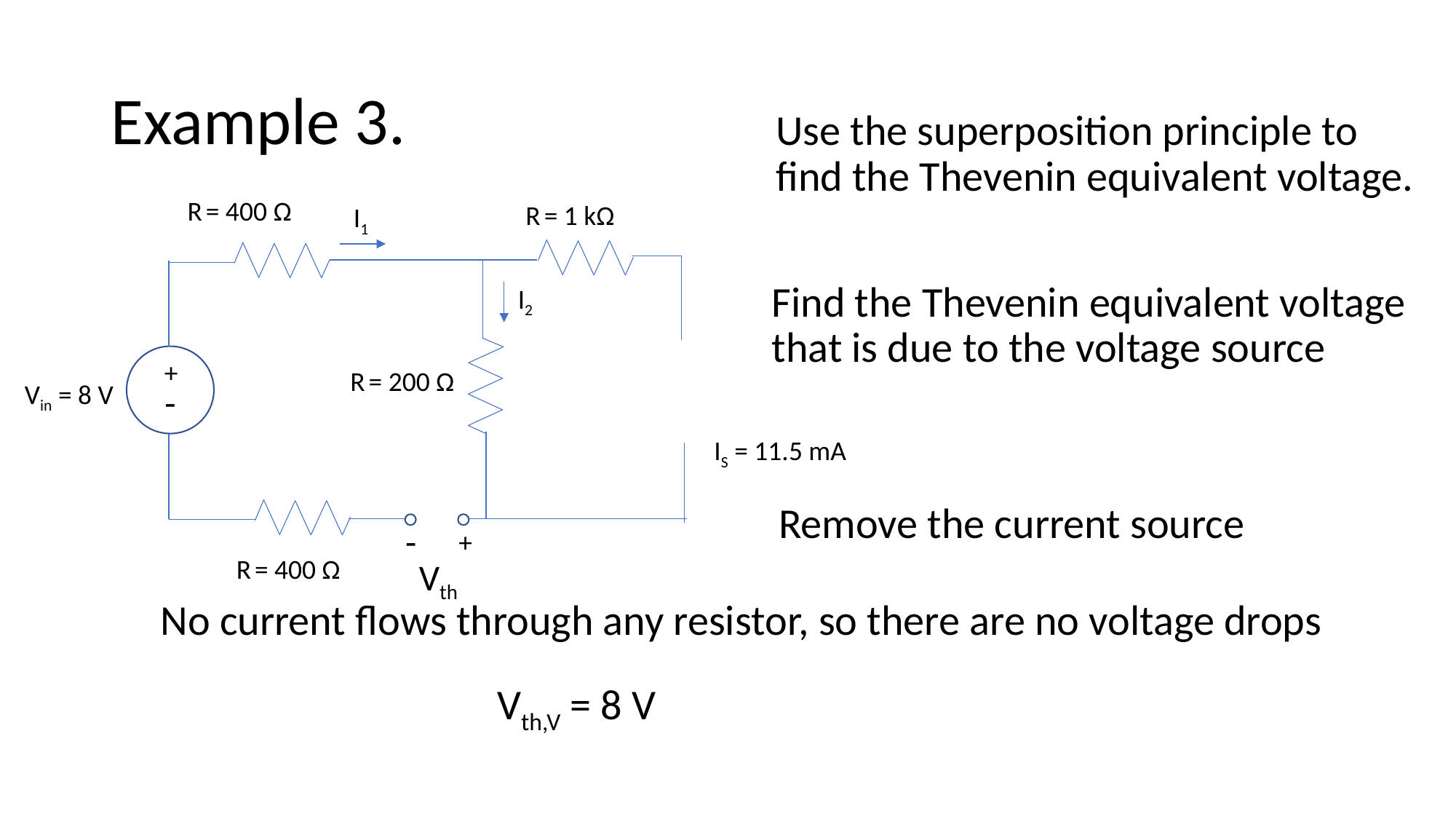

# Example 3.
Use the superposition principle to find the Thevenin equivalent voltage.
R = 400 Ω
I1
I2

+
R = 200 Ω
Vin = 8 V
-
IS = 11.5 mA
R = 400 Ω
R = 1 kΩ
Find the Thevenin equivalent voltage that is due to the voltage source

Remove the current source
-

+
Vth
No current flows through any resistor, so there are no voltage drops
Vth,V = 8 V